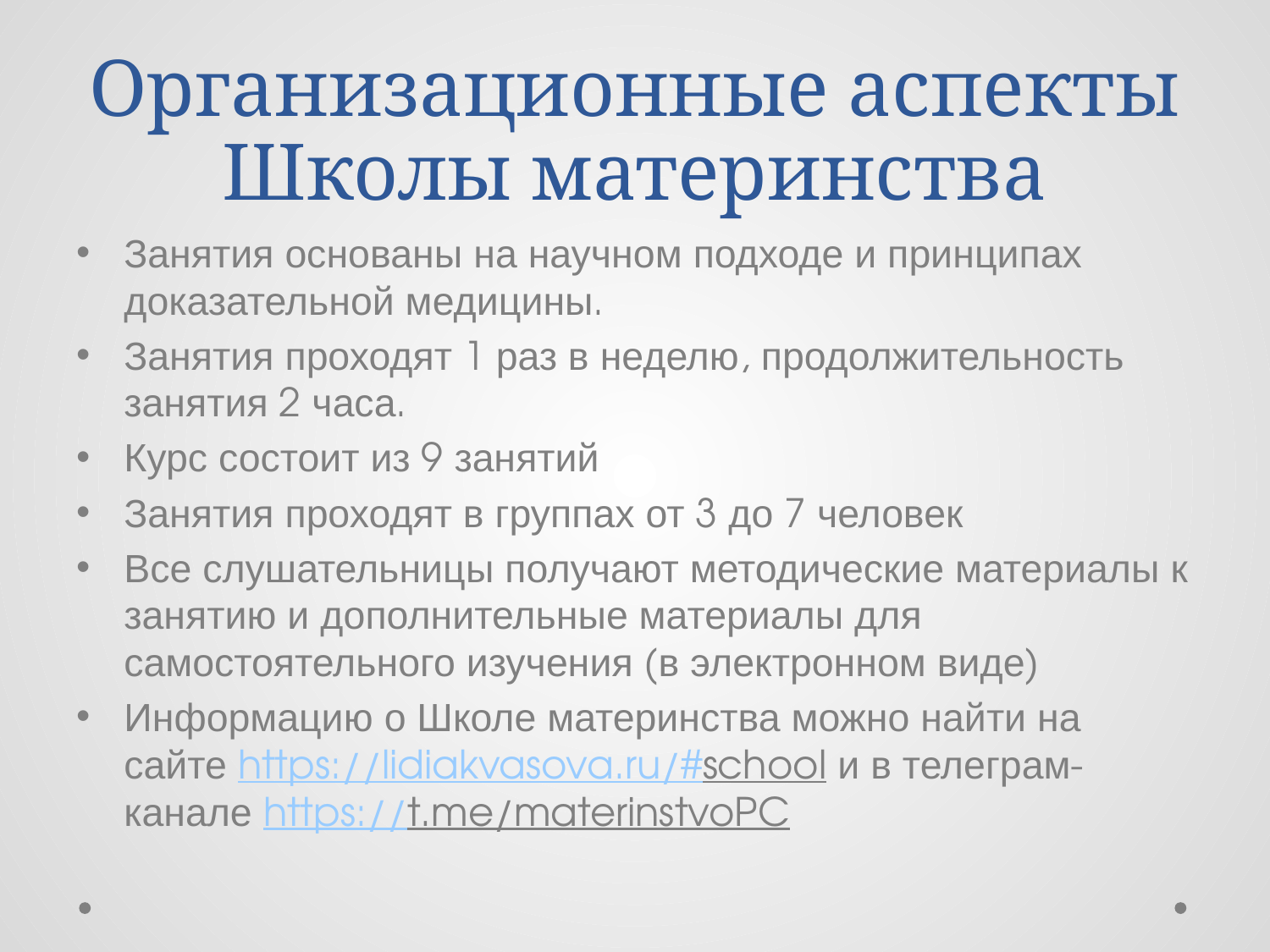

# Организационные аспекты Школы материнства
Занятия основаны на научном подходе и принципах доказательной медицины.
Занятия проходят 1 раз в неделю, продолжительность занятия 2 часа.
Курс состоит из 9 занятий
Занятия проходят в группах от 3 до 7 человек
Все слушательницы получают методические материалы к занятию и дополнительные материалы для самостоятельного изучения (в электронном виде)
Информацию о Школе материнства можно найти на сайте https://lidiakvasova.ru/#school и в телеграм-канале https://t.me/materinstvoPC